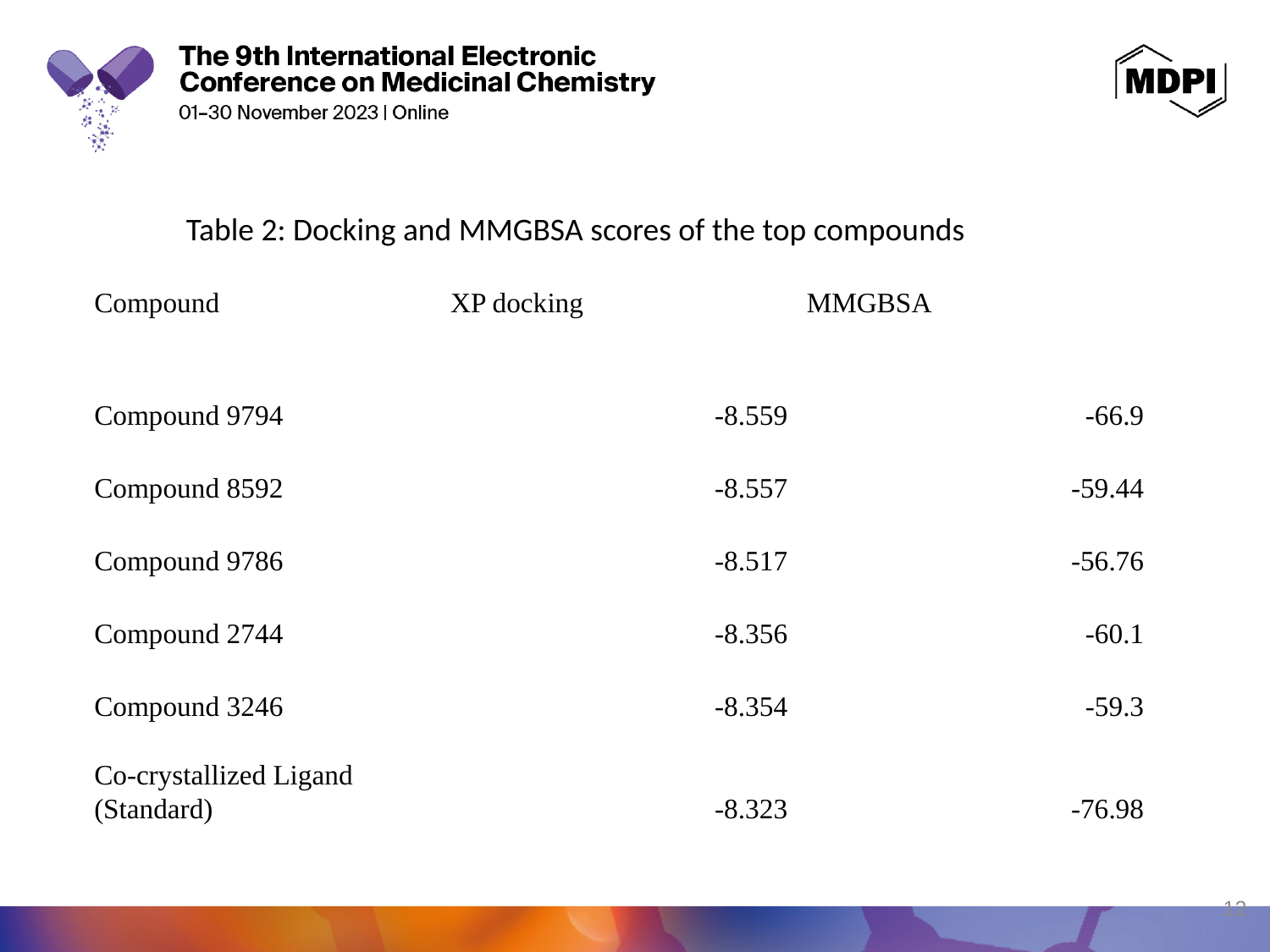

Table 2: Docking and MMGBSA scores of the top compounds
| Compound | XP docking | MMGBSA |
| --- | --- | --- |
| Compound 9794 | -8.559 | -66.9 |
| Compound 8592 | -8.557 | -59.44 |
| Compound 9786 | -8.517 | -56.76 |
| Compound 2744 | -8.356 | -60.1 |
| Compound 3246 | -8.354 | -59.3 |
| Co-crystallized Ligand (Standard) | -8.323 | -76.98 |
12